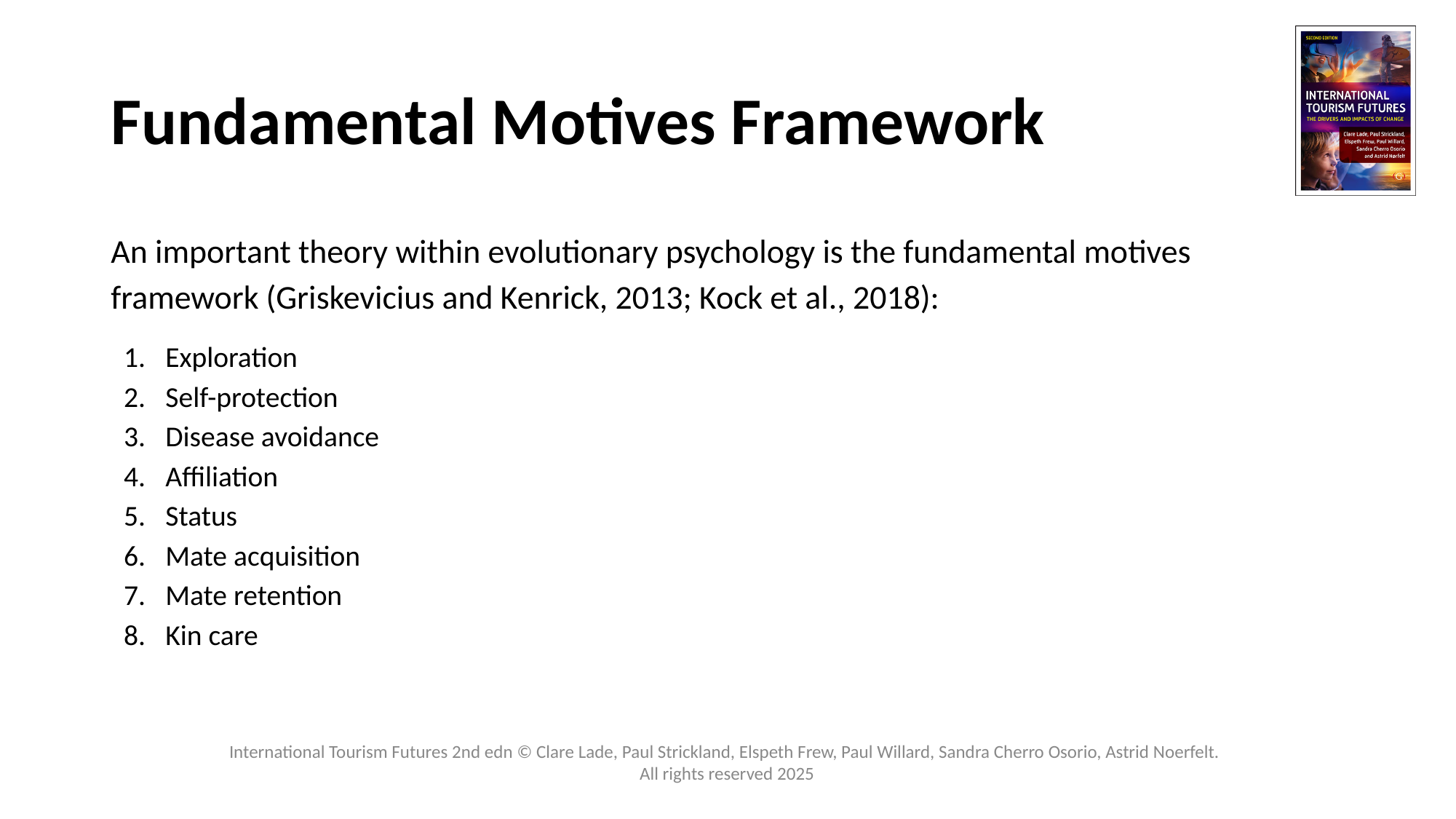

# Fundamental Motives Framework
An important theory within evolutionary psychology is the fundamental motives framework (Griskevicius and Kenrick, 2013; Kock et al., 2018):
Exploration
Self-protection
Disease avoidance
Affiliation
Status
Mate acquisition
Mate retention
Kin care